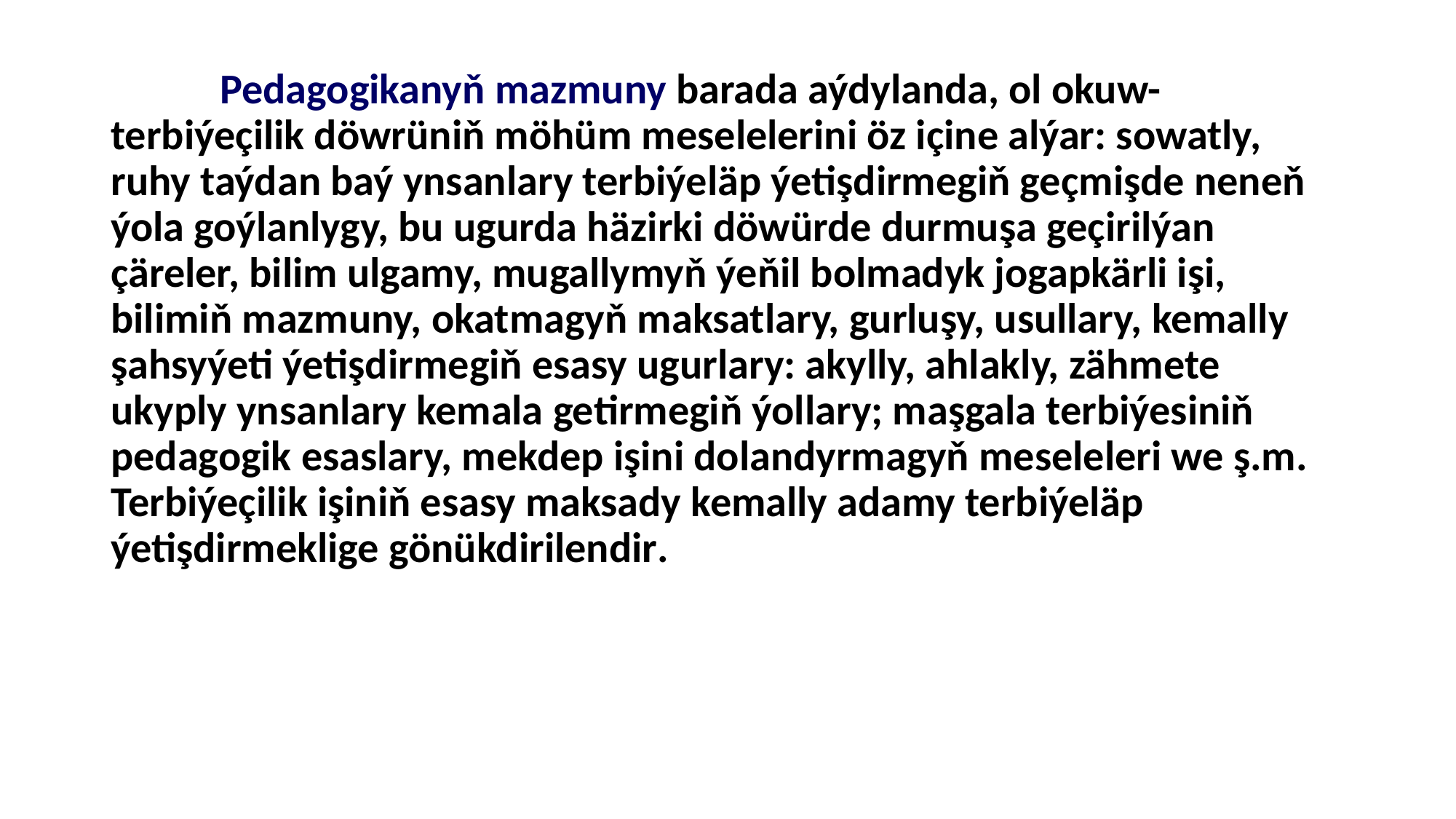

Pedagogikanyň mazmuny barada aýdylanda, ol okuw-terbiýeçilik döwrüniň möhüm meselelerini öz içine alýar: sowatly, ruhy taýdan baý ynsanlary terbiýeläp ýetişdirmegiň geçmişde neneň ýola goýlanlygy, bu ugurda häzirki döwürde durmuşa geçirilýan çäreler, bilim ulgamy, mugallymyň ýeňil bolmadyk jogapkärli işi, bilimiň mazmuny, okatmagyň maksatlary, gurluşy, usullary, kemally şahsyýeti ýetişdirmegiň esasy ugurlary: akylly, ahlakly, zähmete ukyply ynsanlary kemala getirmegiň ýollary; maşgala terbiýesiniň pedagogik esaslary, mekdep işini dolandyrmagyň meseleleri we ş.m. Terbiýeçilik işiniň esasy maksady kemally adamy terbiýeläp ýetişdirmeklige gönükdirilendir.